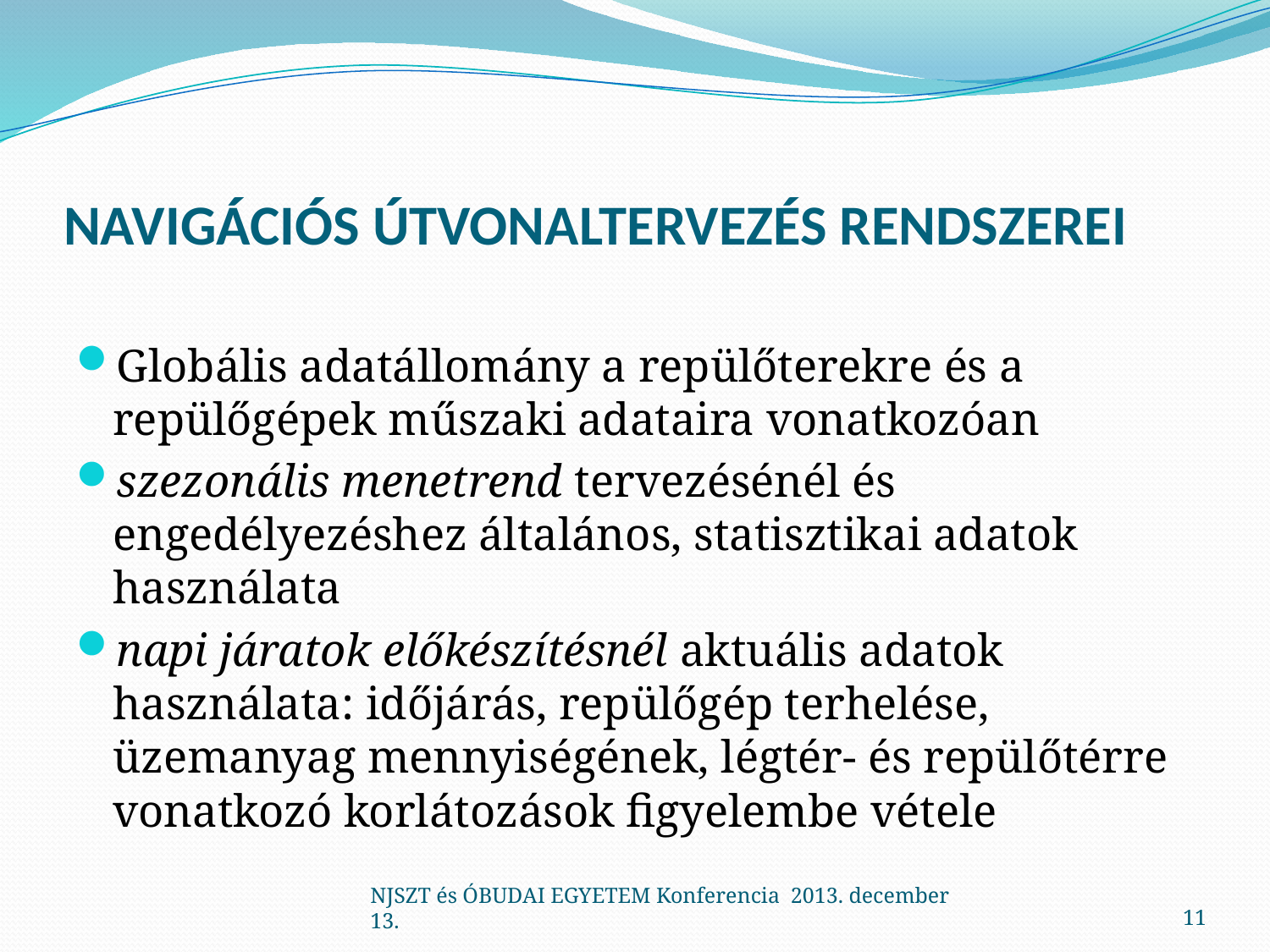

# NAVIGÁCIÓS ÚTVONALTERVEZÉS RENDSZEREI

Globális adatállomány a repülőterekre és a repülőgépek műszaki adataira vonatkozóan
szezonális menetrend tervezésénél és engedélyezéshez általános, statisztikai adatok használata
napi járatok előkészítésnél aktuális adatok használata: időjárás, repülőgép terhelése, üzemanyag mennyiségének, légtér- és repülőtérre vonatkozó korlátozások figyelembe vétele

NJSZT és ÓBUDAI EGYETEM Konferencia  2013. december 13.
11